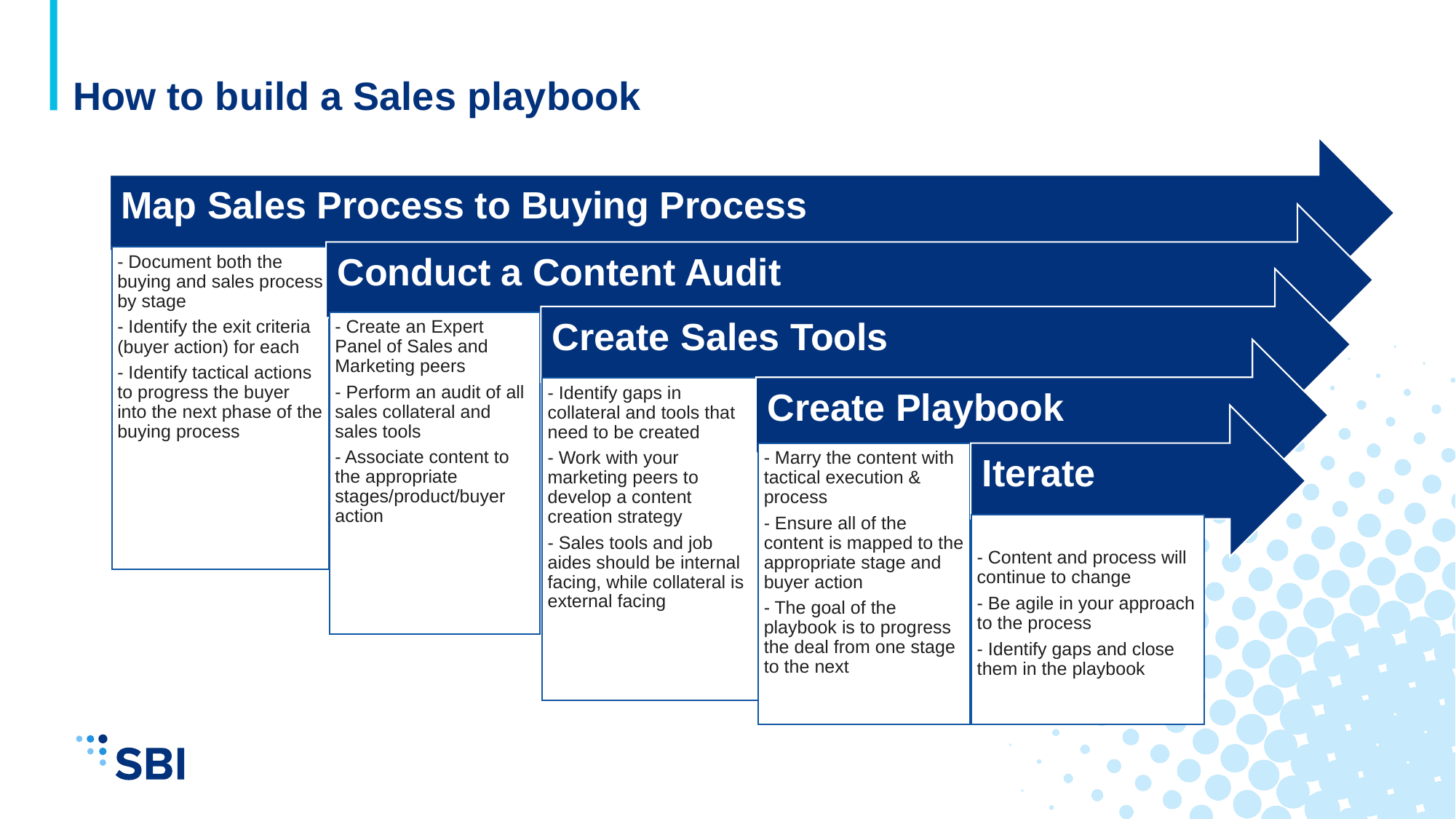

# How to build a Sales playbook
Map Sales Process to Buying Process
- Document both the buying and sales process by stage
- Identify the exit criteria (buyer action) for each
- Identify tactical actions to progress the buyer into the next phase of the buying process
Conduct a Content Audit
- Create an Expert Panel of Sales and Marketing peers
- Perform an audit of all sales collateral and sales tools
- Associate content to the appropriate stages/product/buyer action
Create Sales Tools
- Identify gaps in collateral and tools that need to be created
- Work with your marketing peers to develop a content creation strategy
- Sales tools and job aides should be internal facing, while collateral is external facing
Create Playbook
- Marry the content with tactical execution & process
- Ensure all of the content is mapped to the appropriate stage and buyer action
- The goal of the playbook is to progress the deal from one stage to the next
Iterate

- Content and process will continue to change
- Be agile in your approach to the process
- Identify gaps and close them in the playbook